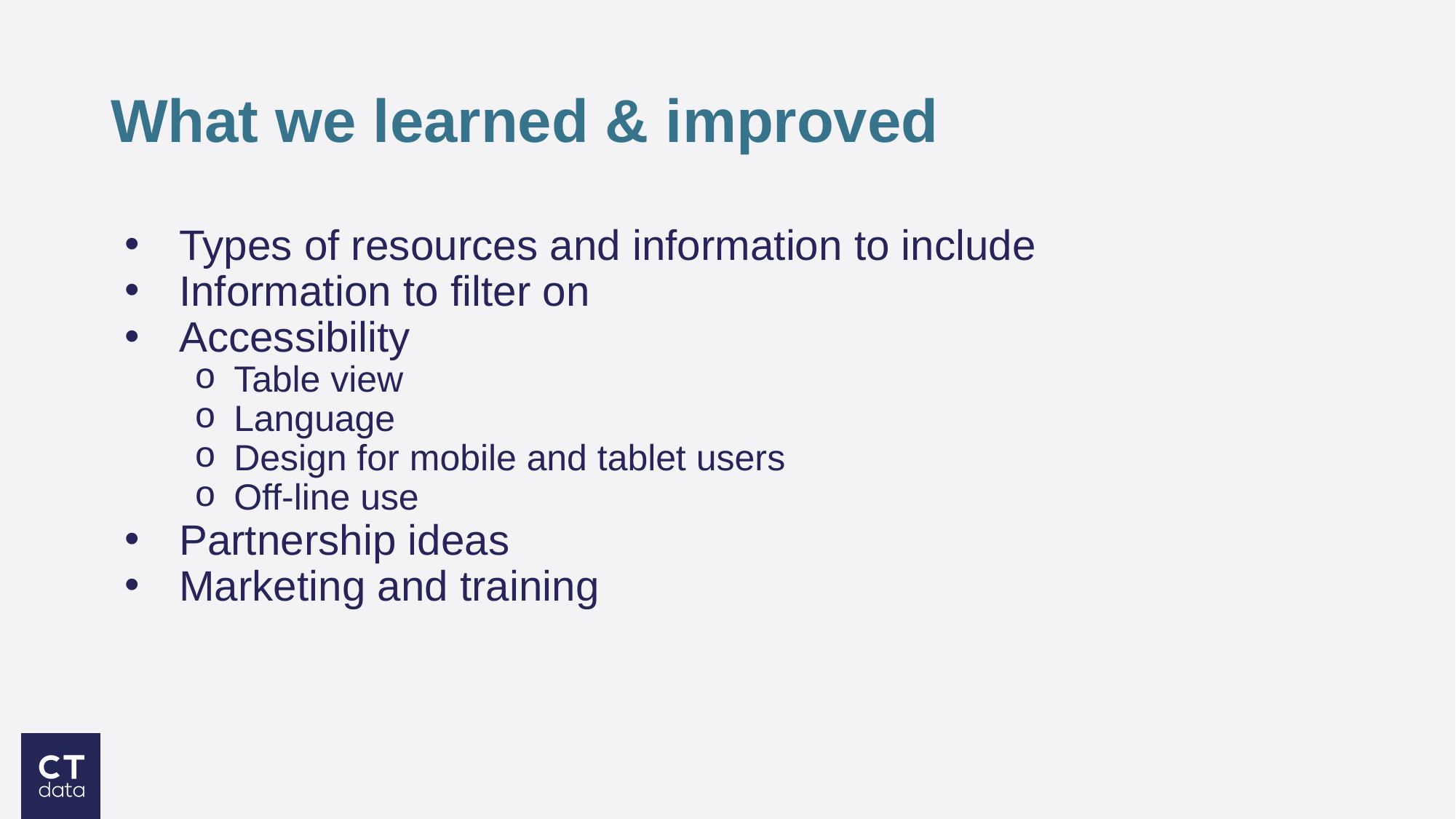

# What we learned & improved
Types of resources and information to include
Information to filter on
Accessibility
Table view
Language
Design for mobile and tablet users
Off-line use
Partnership ideas
Marketing and training